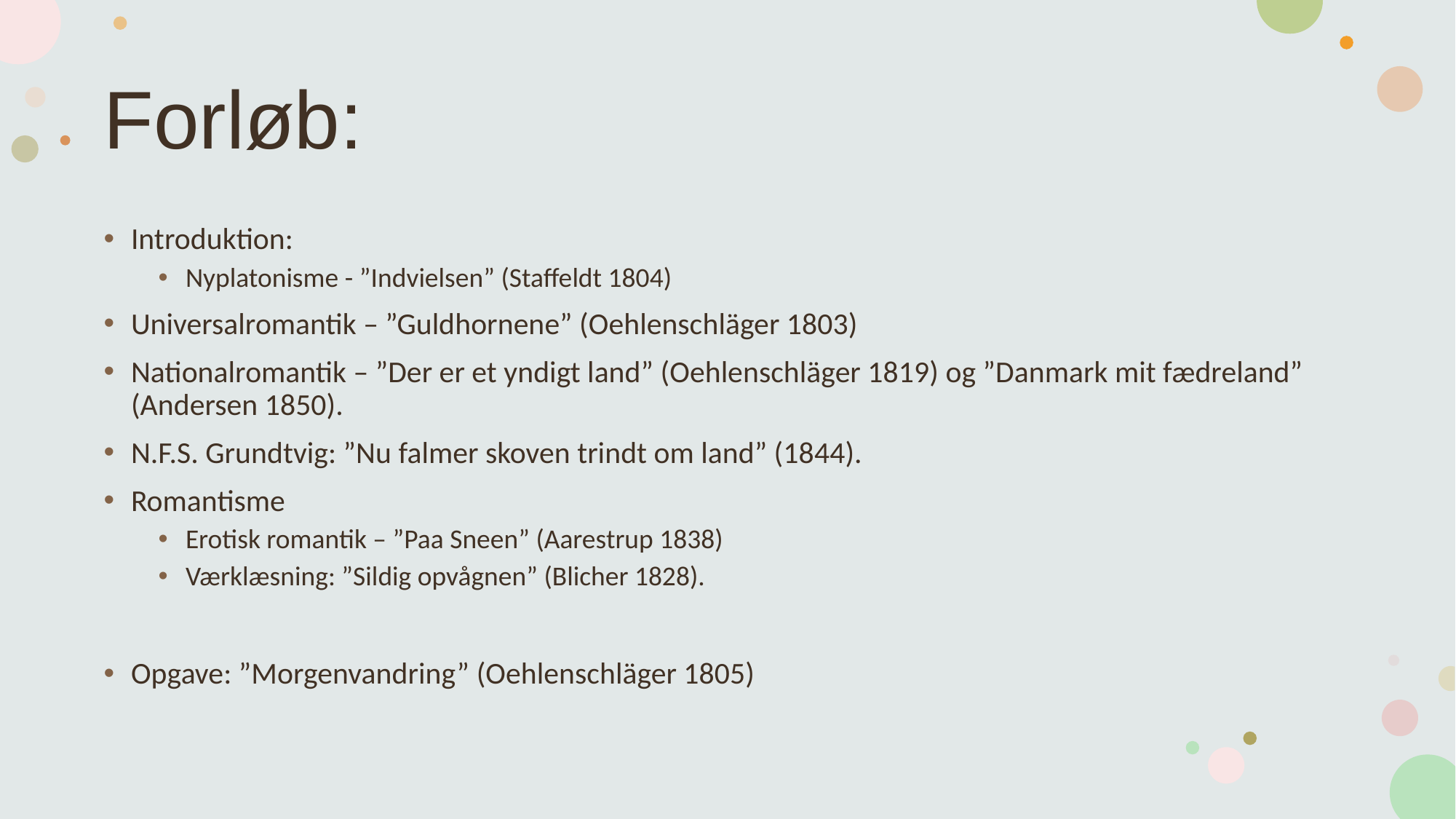

# Forløb:
Introduktion:
Nyplatonisme - ”Indvielsen” (Staffeldt 1804)
Universalromantik – ”Guldhornene” (Oehlenschläger 1803)
Nationalromantik – ”Der er et yndigt land” (Oehlenschläger 1819) og ”Danmark mit fædreland” (Andersen 1850).
N.F.S. Grundtvig: ”Nu falmer skoven trindt om land” (1844).
Romantisme
Erotisk romantik – ”Paa Sneen” (Aarestrup 1838)
Værklæsning: ”Sildig opvågnen” (Blicher 1828).

Opgave: ”Morgenvandring” (Oehlenschläger 1805)